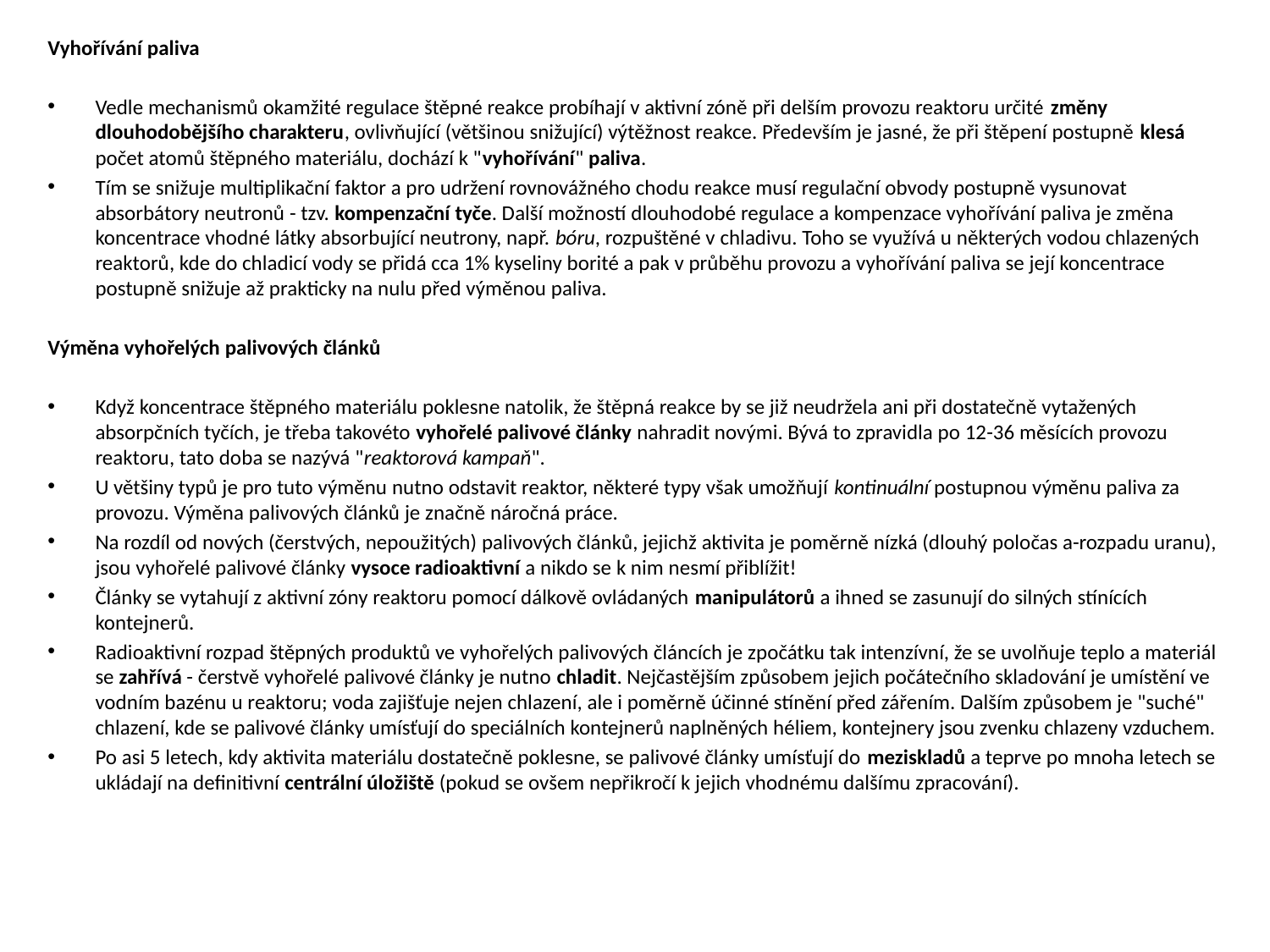

Vyhořívání paliva

Vedle mechanismů okamžité regulace štěpné reakce probíhají v aktivní zóně při delším provozu reaktoru určité změny dlouhodobějšího charakteru, ovlivňující (většinou snižující) výtěžnost reakce. Především je jasné, že při štěpení postupně klesá počet atomů štěpného materiálu, dochází k "vyhořívání" paliva.
Tím se snižuje multiplikační faktor a pro udržení rovnovážného chodu reakce musí regulační obvody postupně vysunovat absorbátory neutronů - tzv. kompenzační tyče. Další možností dlouhodobé regulace a kompenzace vyhořívání paliva je změna koncentrace vhodné látky absorbující neutrony, např. bóru, rozpuštěné v chladivu. Toho se využívá u některých vodou chlazených reaktorů, kde do chladicí vody se přidá cca 1% kyseliny borité a pak v průběhu provozu a vyhořívání paliva se její koncentrace postupně snižuje až prakticky na nulu před výměnou paliva.

Výměna vyhořelých palivových článků

Když koncentrace štěpného materiálu poklesne natolik, že štěpná reakce by se již neudržela ani při dostatečně vytažených absorpčních tyčích, je třeba takovéto vyhořelé palivové články nahradit novými. Bývá to zpravidla po 12-36 měsících provozu reaktoru, tato doba se nazývá "reaktorová kampaň".
U většiny typů je pro tuto výměnu nutno odstavit reaktor, některé typy však umožňují kontinuální postupnou výměnu paliva za provozu. Výměna palivových článků je značně náročná práce.
Na rozdíl od nových (čerstvých, nepoužitých) palivových článků, jejichž aktivita je poměrně nízká (dlouhý poločas a-rozpadu uranu), jsou vyhořelé palivové články vysoce radioaktivní a nikdo se k nim nesmí přiblížit!
Články se vytahují z aktivní zóny reaktoru pomocí dálkově ovládaných manipulátorů a ihned se zasunují do silných stínících kontejnerů.
Radioaktivní rozpad štěpných produktů ve vyhořelých palivových článcích je zpočátku tak intenzívní, že se uvolňuje teplo a materiál se zahřívá - čerstvě vyhořelé palivové články je nutno chladit. Nejčastějším způsobem jejich počátečního skladování je umístění ve vodním bazénu u reaktoru; voda zajišťuje nejen chlazení, ale i poměrně účinné stínění před zářením. Dalším způsobem je "suché" chlazení, kde se palivové články umísťují do speciálních kontejnerů naplněných héliem, kontejnery jsou zvenku chlazeny vzduchem.
Po asi 5 letech, kdy aktivita materiálu dostatečně poklesne, se palivové články umísťují do meziskladů a teprve po mnoha letech se ukládají na definitivní centrální úložiště (pokud se ovšem nepřikročí k jejich vhodnému dalšímu zpracování).